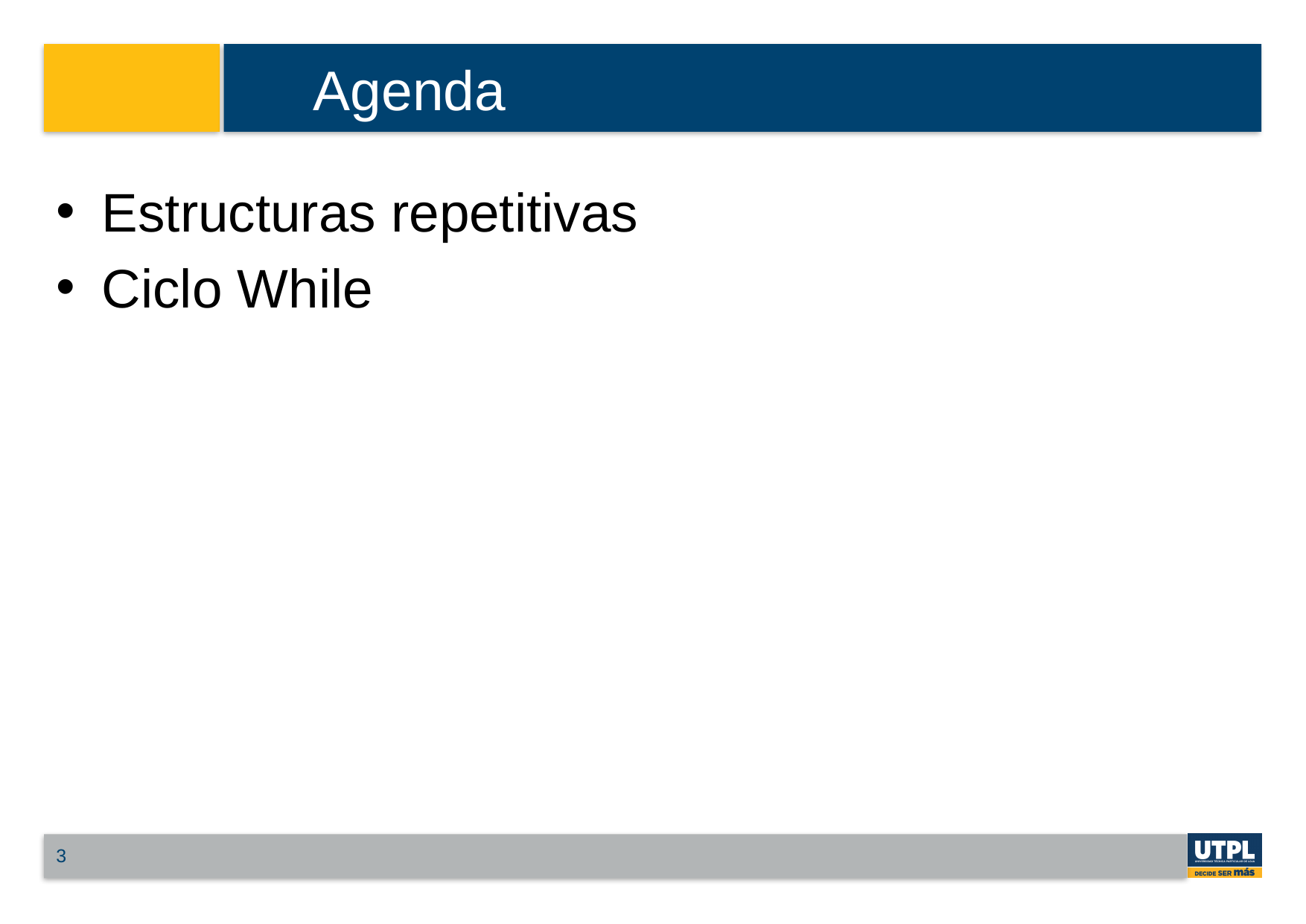

# Agenda
Estructuras repetitivas
Ciclo While
3